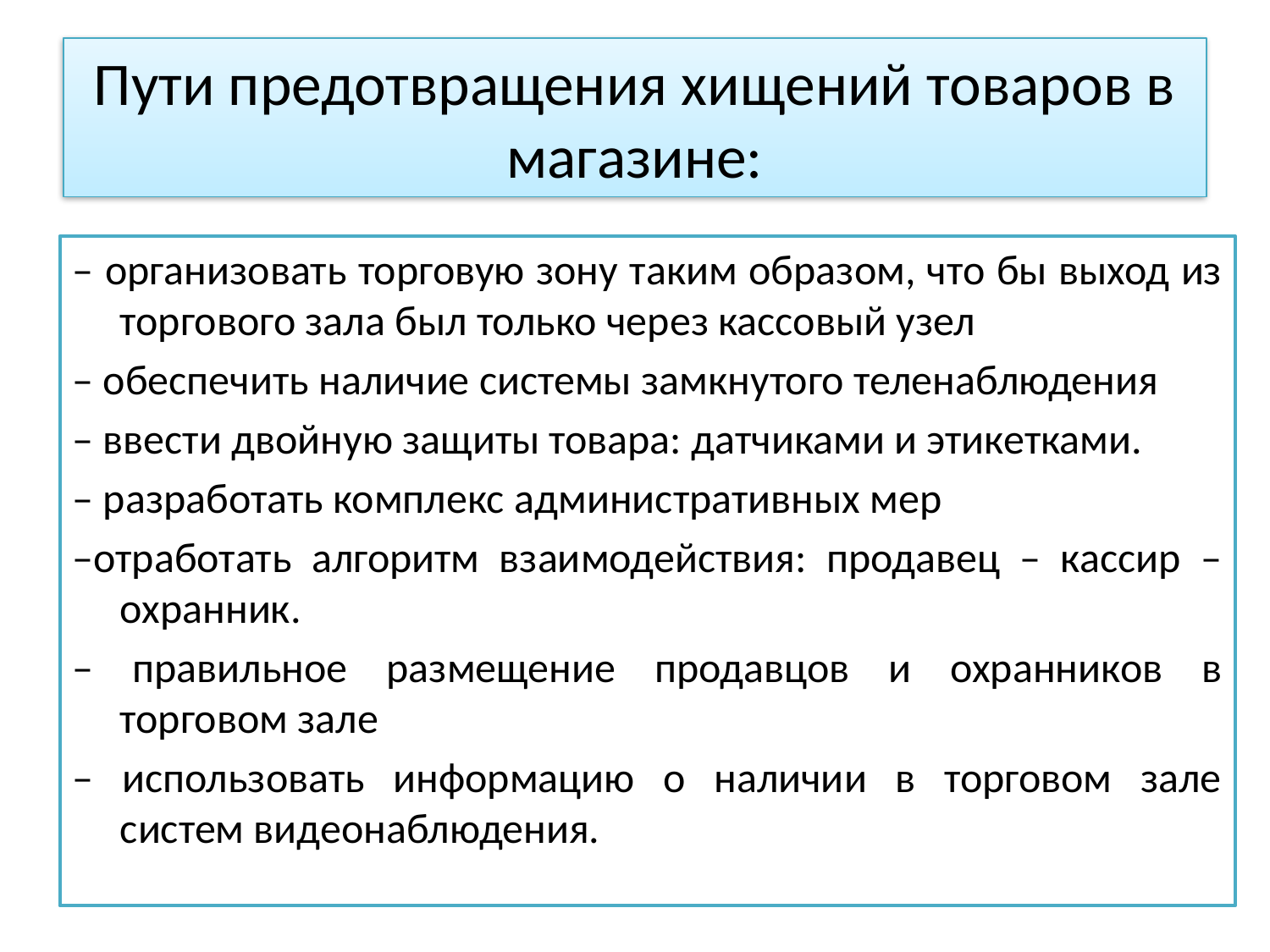

# Пути предотвращения хищений товаров в магазине:
– организовать торговую зону таким образом, что бы выход из торгового зала был только через кассовый узел
– обеспечить наличие системы замкнутого теленаблюдения
– ввести двойную защиты товара: датчиками и этикетками.
– разработать комплекс административных мер
–отработать алгоритм взаимодействия: продавец – кассир – охранник.
– правильное размещение продавцов и охранников в торговом зале
– использовать информацию о наличии в торговом зале систем видеонаблюдения.